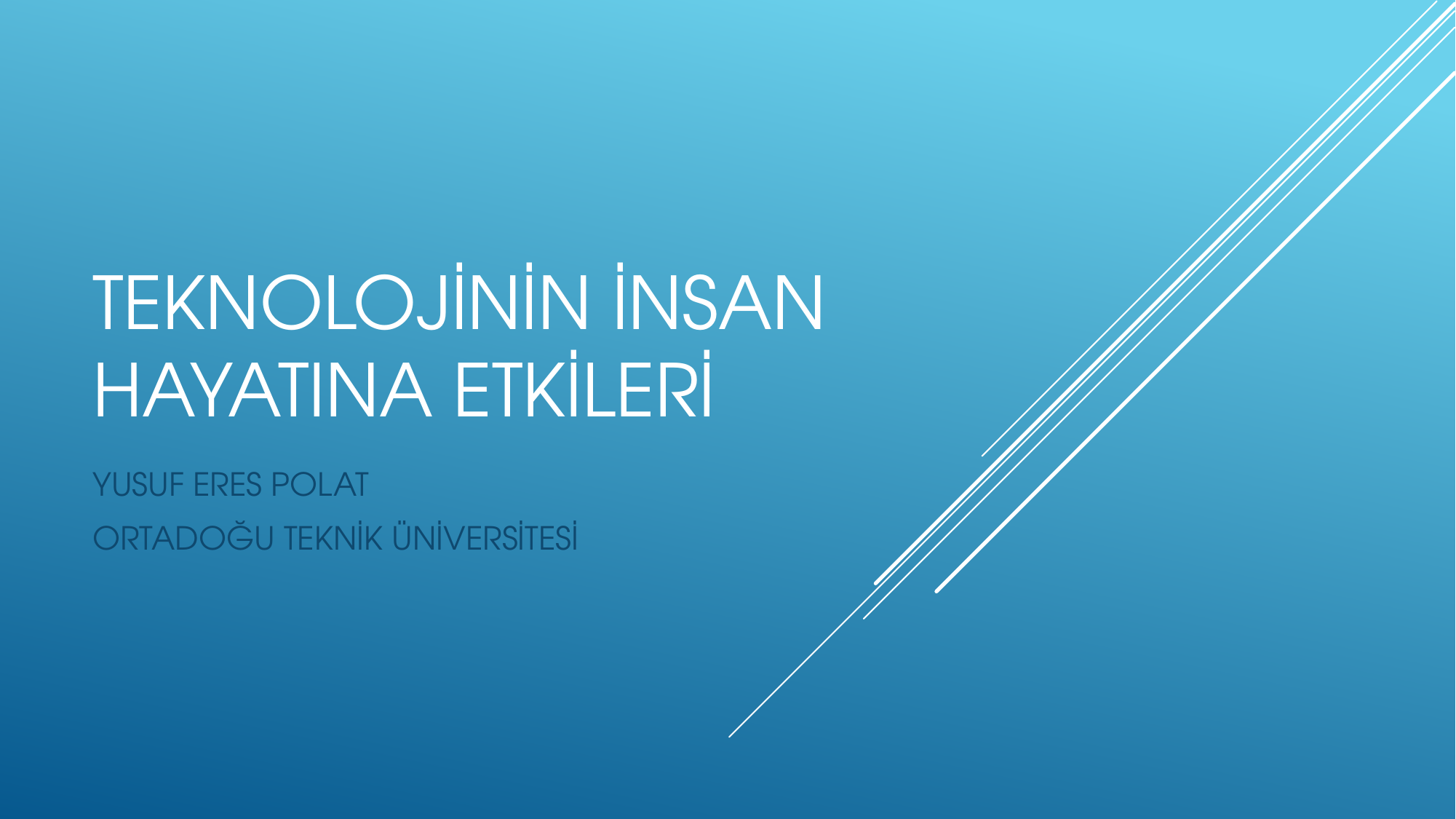

# TEKNOLOJİNİN İNSAN HAYATINA ETKİLERİ
YUSUF ERES POLAT
ORTADOĞU TEKNİK ÜNİVERSİTESİ